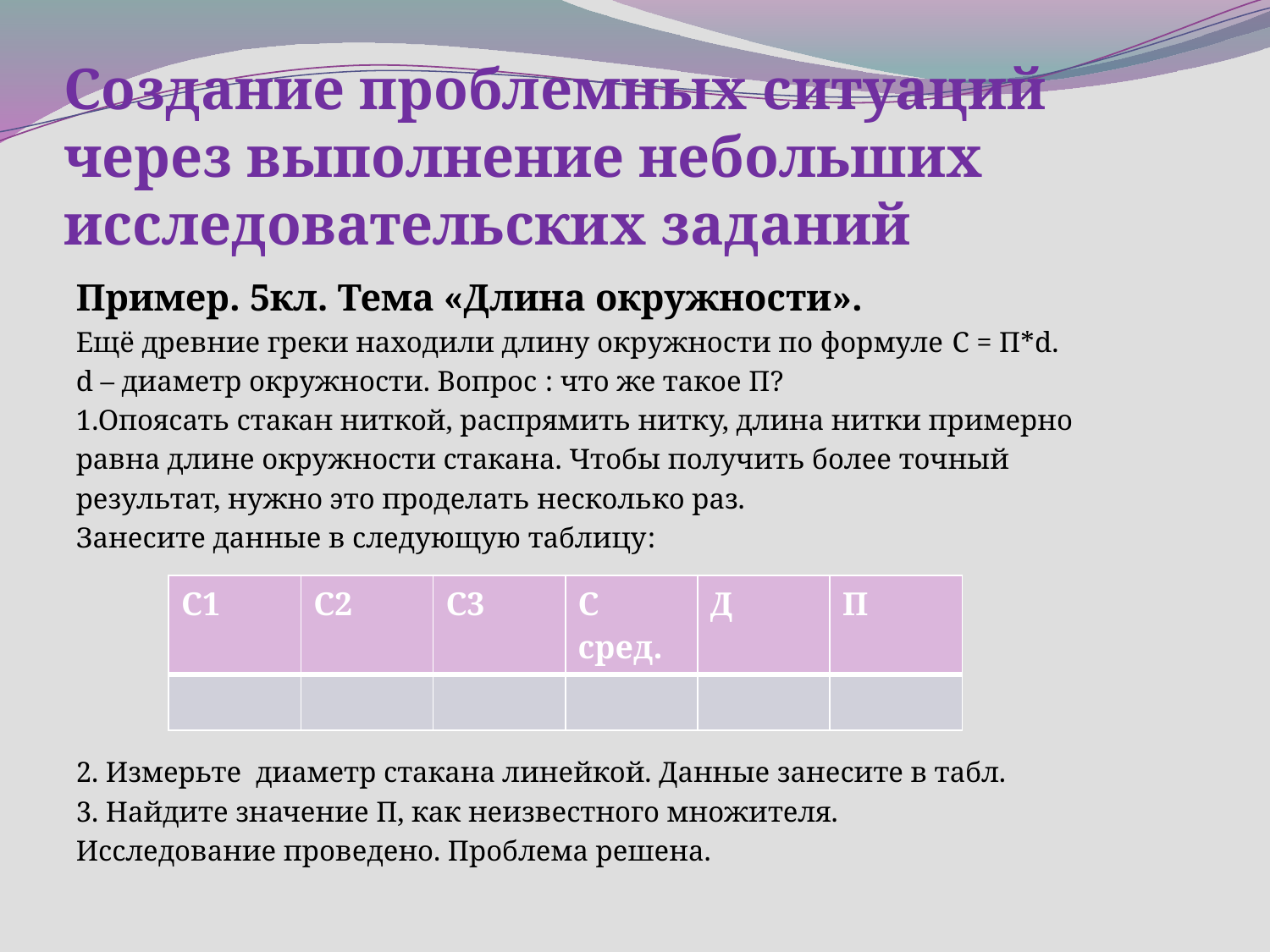

# Создание проблемных ситуаций через выполнение небольших исследовательских заданий
Пример. 5кл. Тема «Длина окружности».
Ещё древние греки находили длину окружности по формуле C = П*d.
d – диаметр окружности. Вопрос : что же такое П?
1.Опоясать стакан ниткой, распрямить нитку, длина нитки примерно
равна длине окружности стакана. Чтобы получить более точный
результат, нужно это проделать несколько раз.
Занесите данные в следующую таблицу:

2. Измерьте  диаметр стакана линейкой. Данные занесите в табл.
3. Найдите значение П, как неизвестного множителя.
Исследование проведено. Проблема решена.
| С1 | С2 | С3 | С сред. | Д | П |
| --- | --- | --- | --- | --- | --- |
|  |  |  |  |  |  |